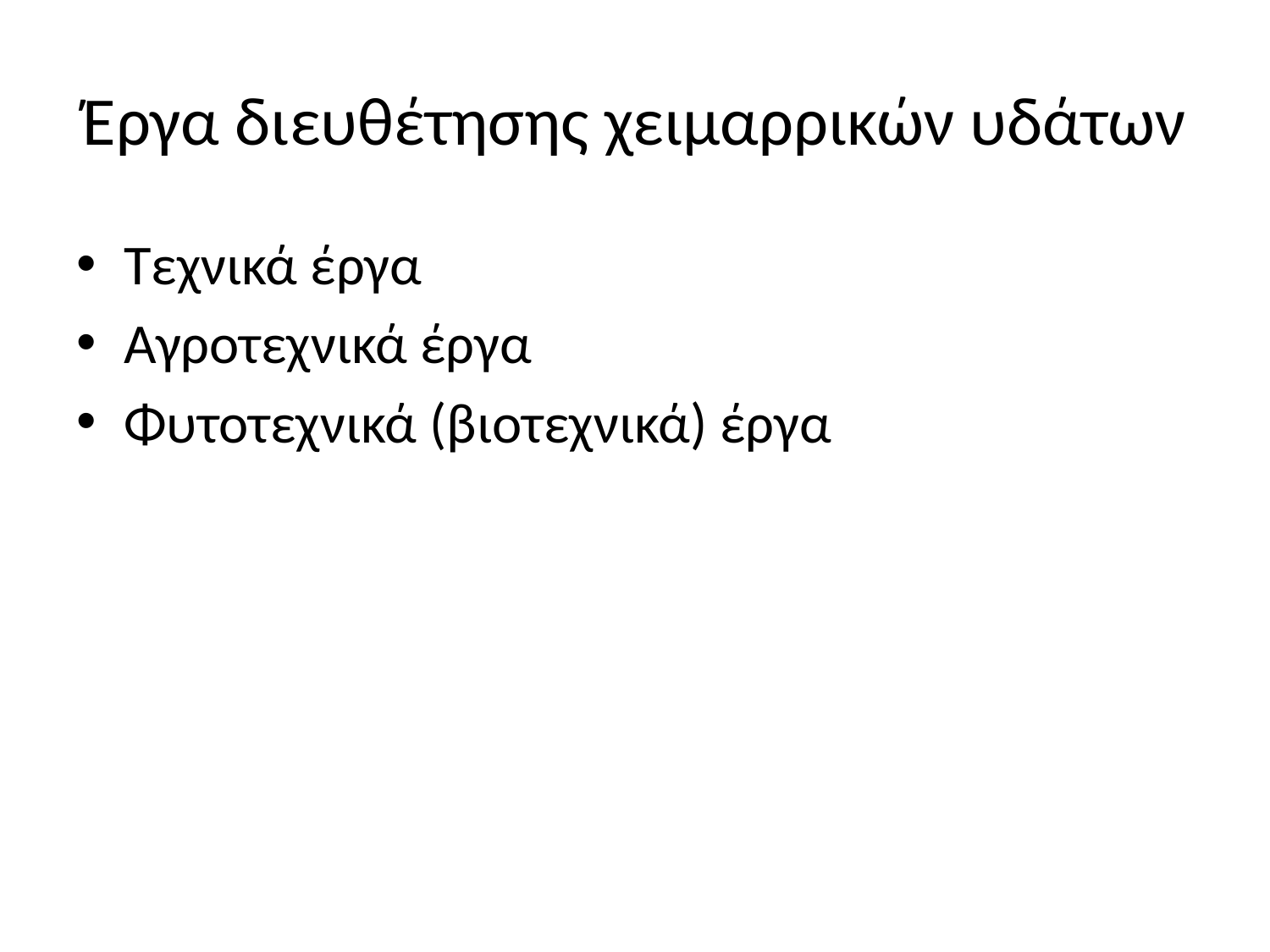

# Έργα διευθέτησης χειμαρρικών υδάτων
Τεχνικά έργα
Αγροτεχνικά έργα
Φυτοτεχνικά (βιοτεχνικά) έργα